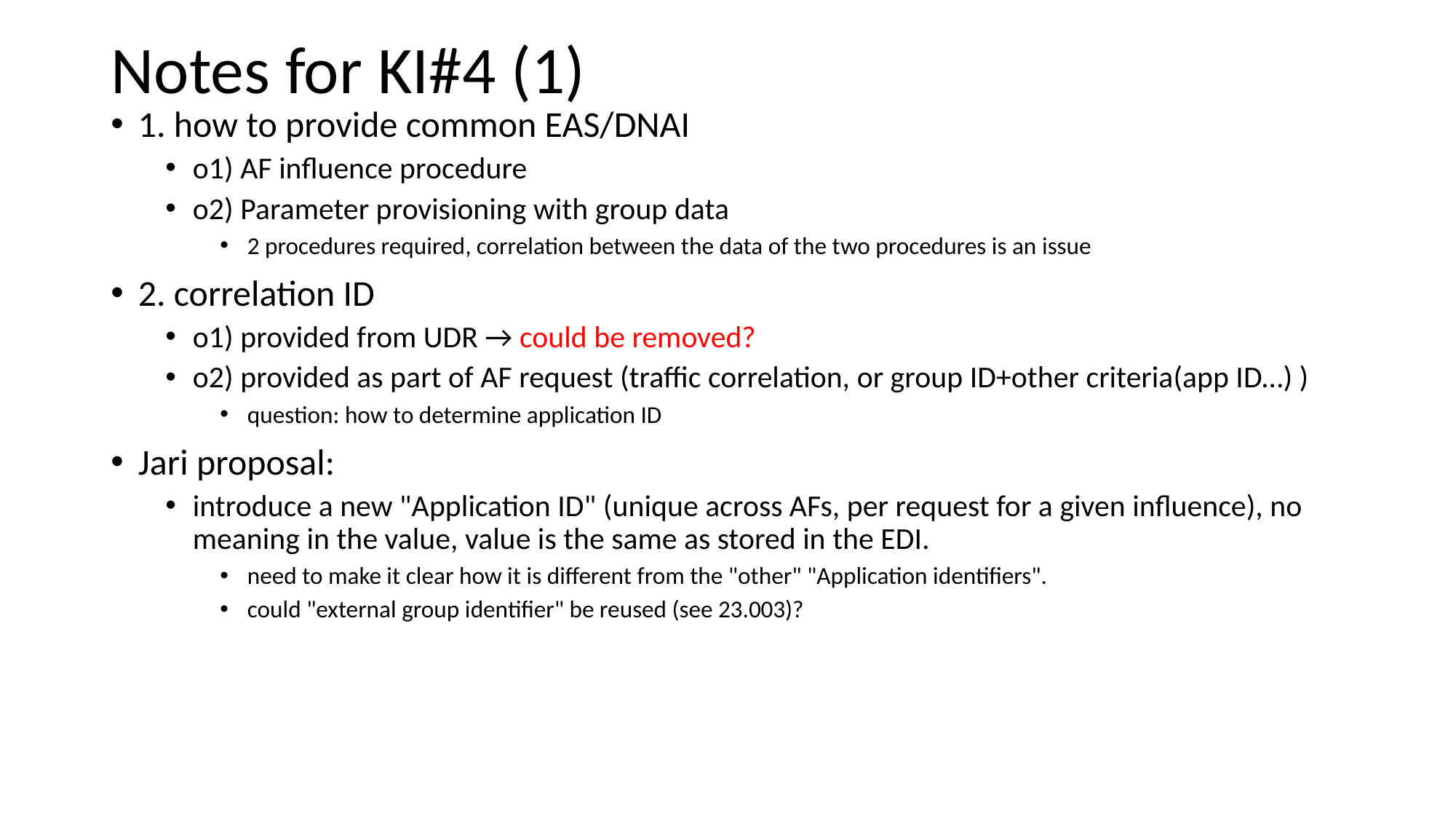

# Notes for KI#4 (1)
1. how to provide common EAS/DNAI
o1) AF influence procedure
o2) Parameter provisioning with group data
2 procedures required, correlation between the data of the two procedures is an issue
2. correlation ID
o1) provided from UDR → could be removed?
o2) provided as part of AF request (traffic correlation, or group ID+other criteria(app ID…) )
question: how to determine application ID
Jari proposal:
introduce a new "Application ID" (unique across AFs, per request for a given influence), no meaning in the value, value is the same as stored in the EDI.
need to make it clear how it is different from the "other" "Application identifiers".
could "external group identifier" be reused (see 23.003)?